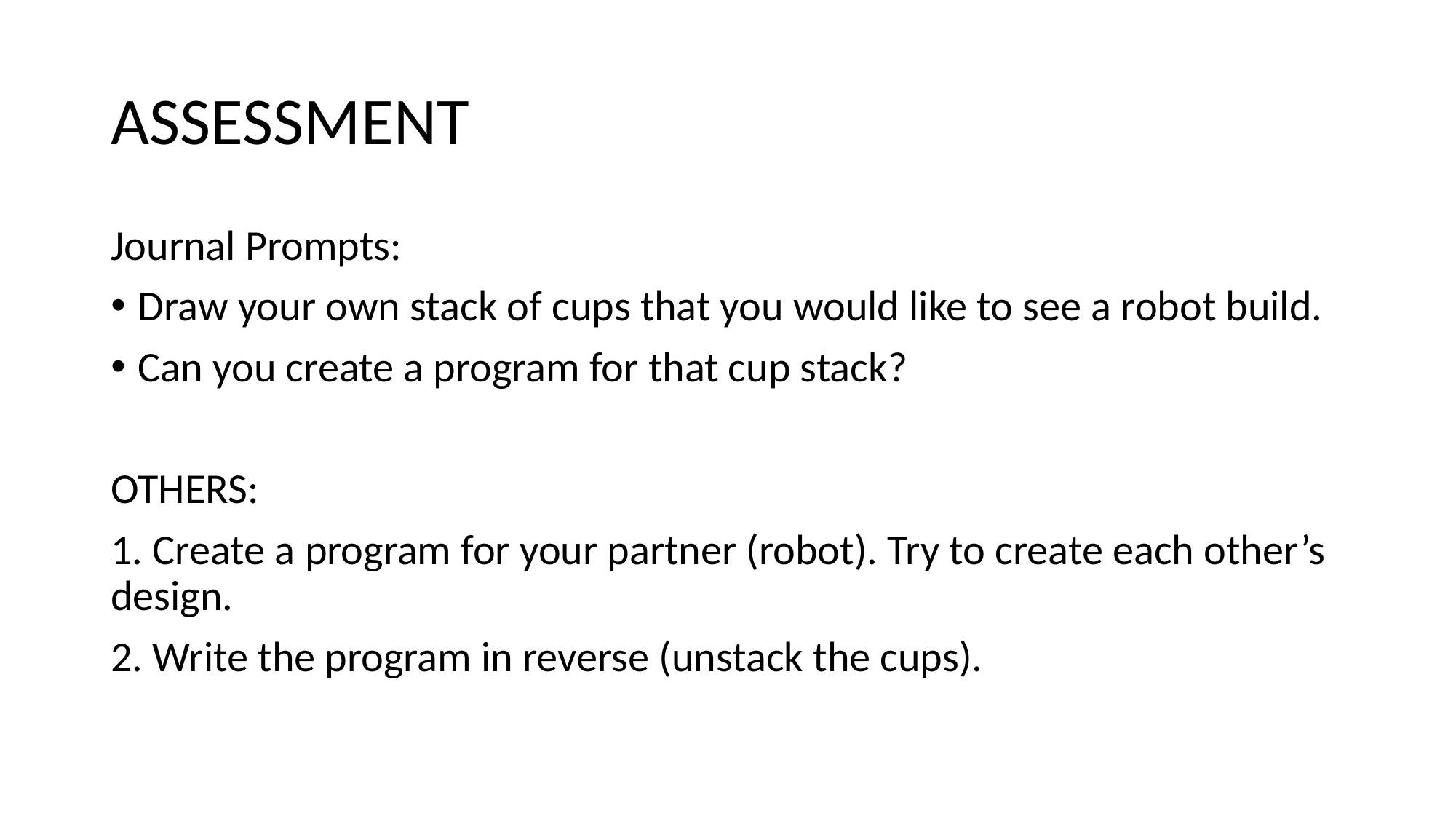

# ASSESSMENT
Journal Prompts:
Draw your own stack of cups that you would like to see a robot build.
Can you create a program for that cup stack?

OTHERS:
1. Create a program for your partner (robot). Try to create each other’s design.
2. Write the program in reverse (unstack the cups).